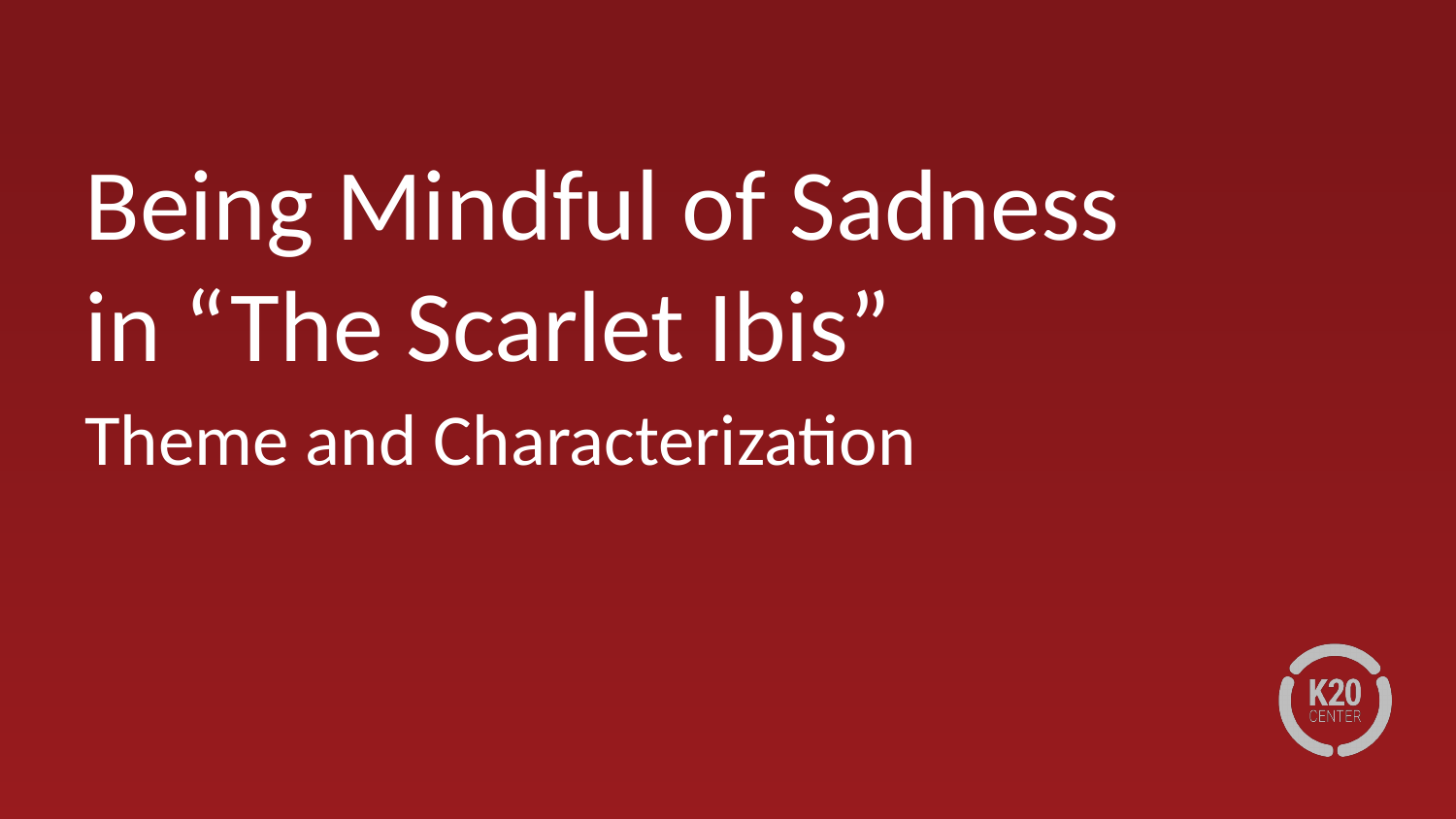

# Being Mindful of Sadness
in “The Scarlet Ibis”
Theme and Characterization